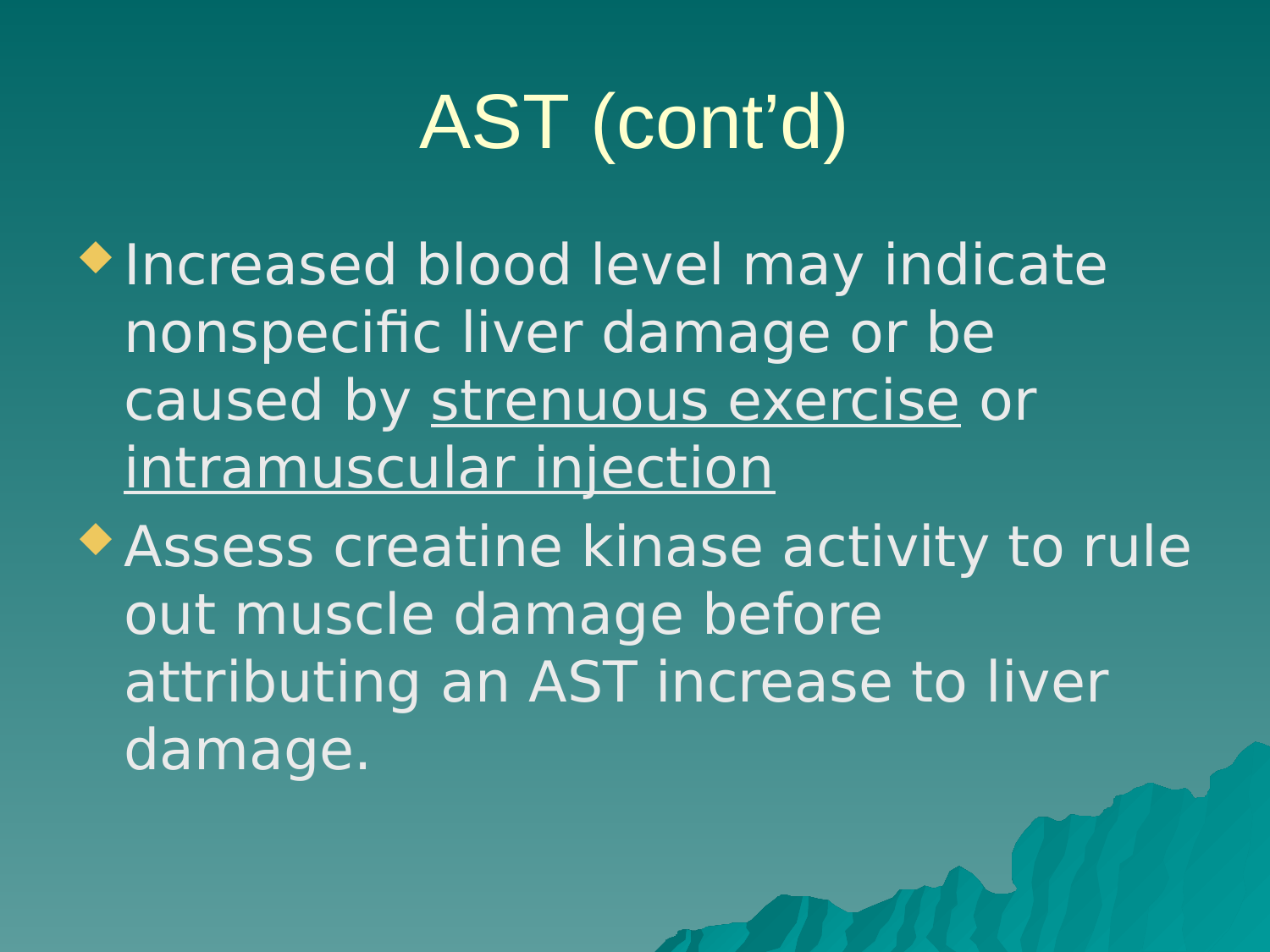

# AST (cont’d)
Increased blood level may indicate nonspecific liver damage or be caused by strenuous exercise or intramuscular injection
Assess creatine kinase activity to rule out muscle damage before attributing an AST increase to liver damage.